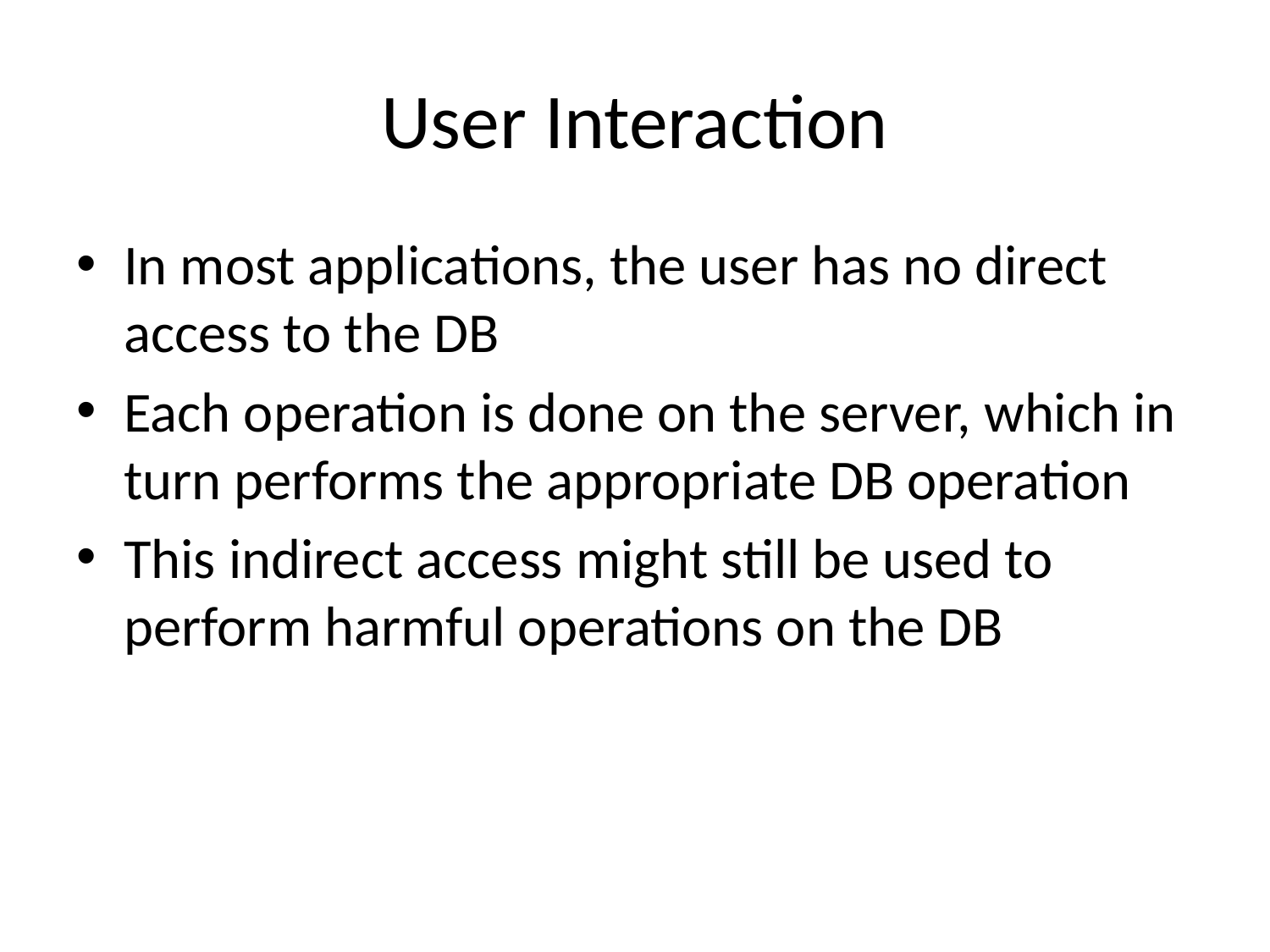

# User Interaction
In most applications, the user has no direct access to the DB
Each operation is done on the server, which in turn performs the appropriate DB operation
This indirect access might still be used to perform harmful operations on the DB